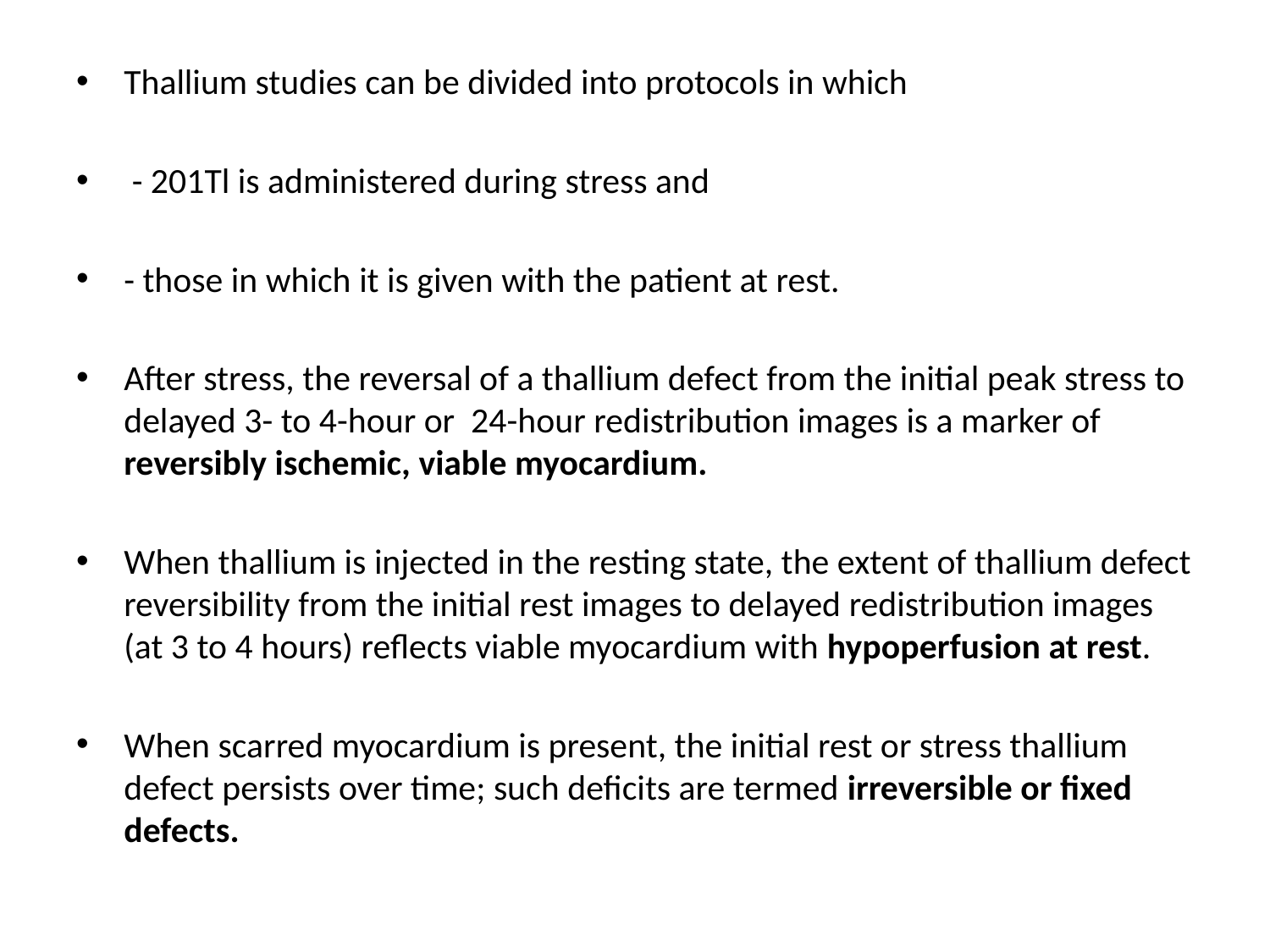

Thallium studies can be divided into protocols in which

 - 201Tl is administered during stress and

- those in which it is given with the patient at rest.

After stress, the reversal of a thallium defect from the initial peak stress to delayed 3- to 4-hour or  24-hour redistribution images is a marker of reversibly ischemic, viable myocardium.

When thallium is injected in the resting state, the extent of thallium defect reversibility from the initial rest images to delayed redistribution images (at 3 to 4 hours) reflects viable myocardium with hypoperfusion at rest.

When scarred myocardium is present, the initial rest or stress thallium defect persists over time; such deficits are termed irreversible or fixed defects.